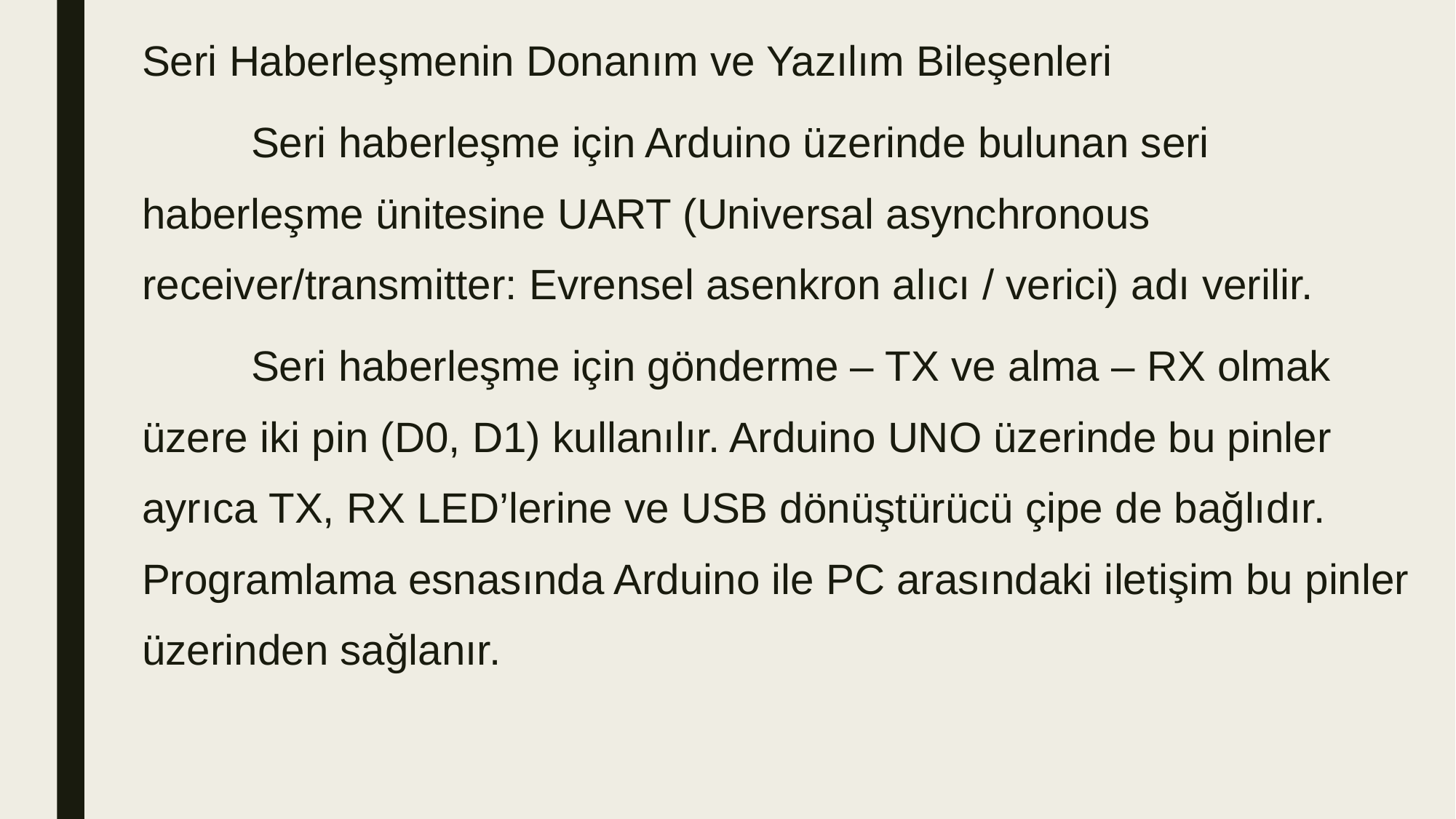

Seri Haberleşmenin Donanım ve Yazılım Bileşenleri
	Seri haberleşme için Arduino üzerinde bulunan seri haberleşme ünitesine UART (Universal asynchronous receiver/transmitter: Evrensel asenkron alıcı / verici) adı verilir.
	Seri haberleşme için gönderme – TX ve alma – RX olmak üzere iki pin (D0, D1) kullanılır. Arduino UNO üzerinde bu pinler ayrıca TX, RX LED’lerine ve USB dönüştürücü çipe de bağlıdır. Programlama esnasında Arduino ile PC arasındaki iletişim bu pinler üzerinden sağlanır.